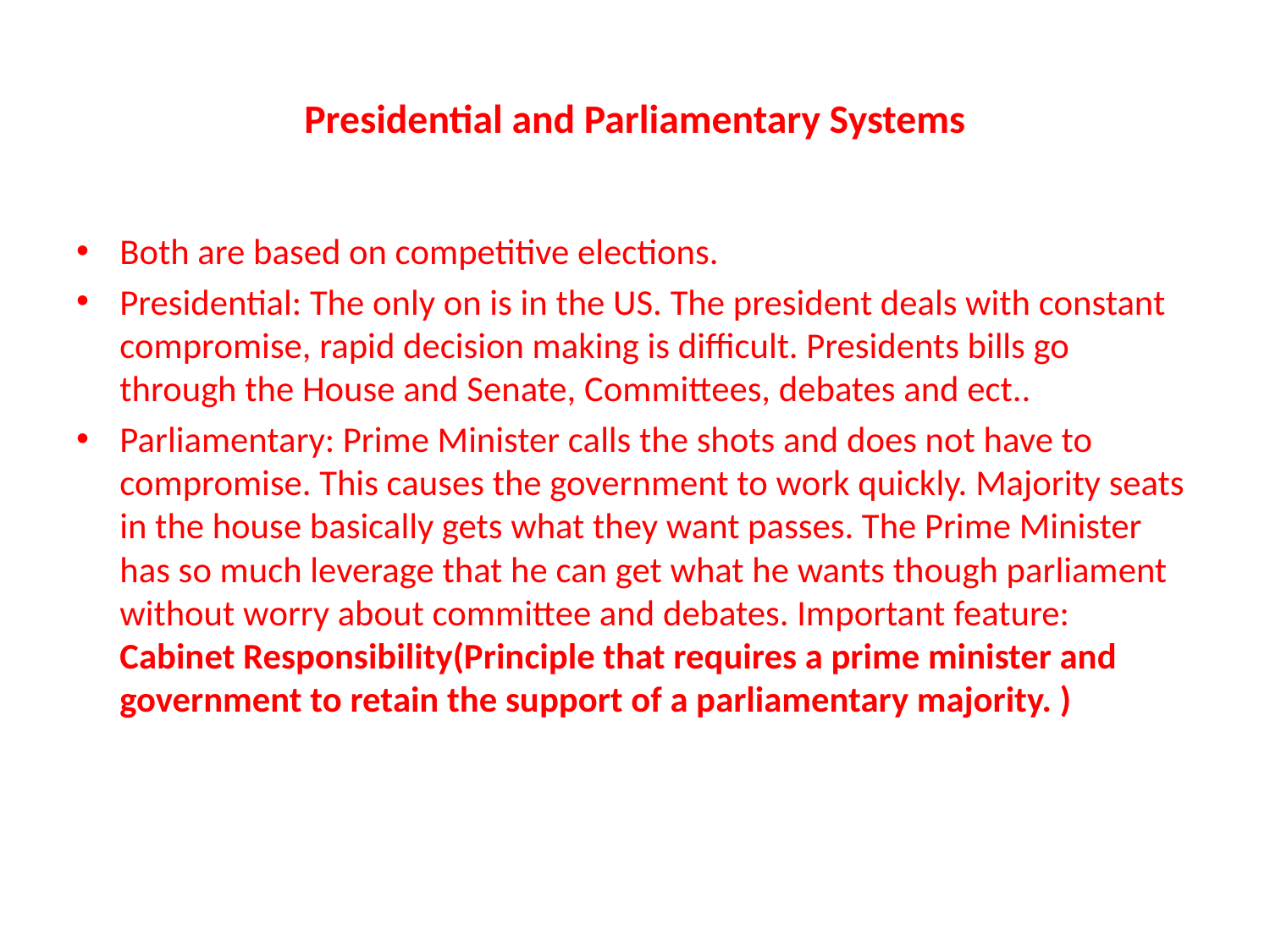

# Presidential and Parliamentary Systems
Both are based on competitive elections.
Presidential: The only on is in the US. The president deals with constant compromise, rapid decision making is difficult. Presidents bills go through the House and Senate, Committees, debates and ect..
Parliamentary: Prime Minister calls the shots and does not have to compromise. This causes the government to work quickly. Majority seats in the house basically gets what they want passes. The Prime Minister has so much leverage that he can get what he wants though parliament without worry about committee and debates. Important feature: Cabinet Responsibility(Principle that requires a prime minister and government to retain the support of a parliamentary majority. )